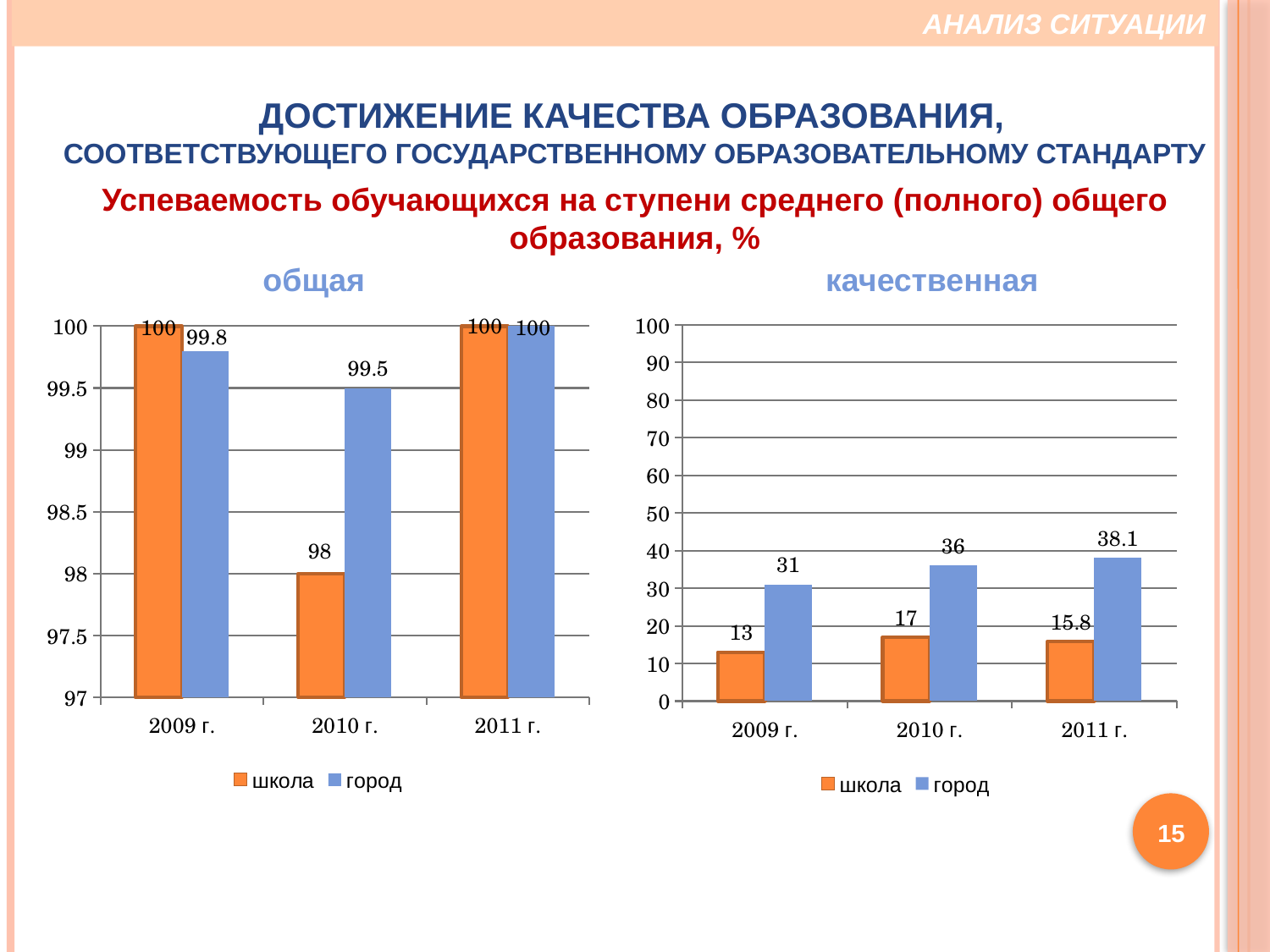

АНАЛИЗ СИТУАЦИИ
Достижение качества образования,
соответствующего государственному образовательному стандарту
Успеваемость обучающихся на ступени среднего (полного) общего образования, %
общая                                                    качественная

### Chart

| Category | школа | город |
|---|---|---|
| 2009 г. | 13.0 | 31.0 |
| 2010 г. | 17.0 | 36.0 |
| 2011 г. | 15.8 | 38.1 |

### Chart

| Category | школа | город |
|---|---|---|
| 2009 г. | 100.0 | 99.8 |
| 2010 г. | 98.0 | 99.5 |
| 2011 г. | 100.0 | 100.0 |
15